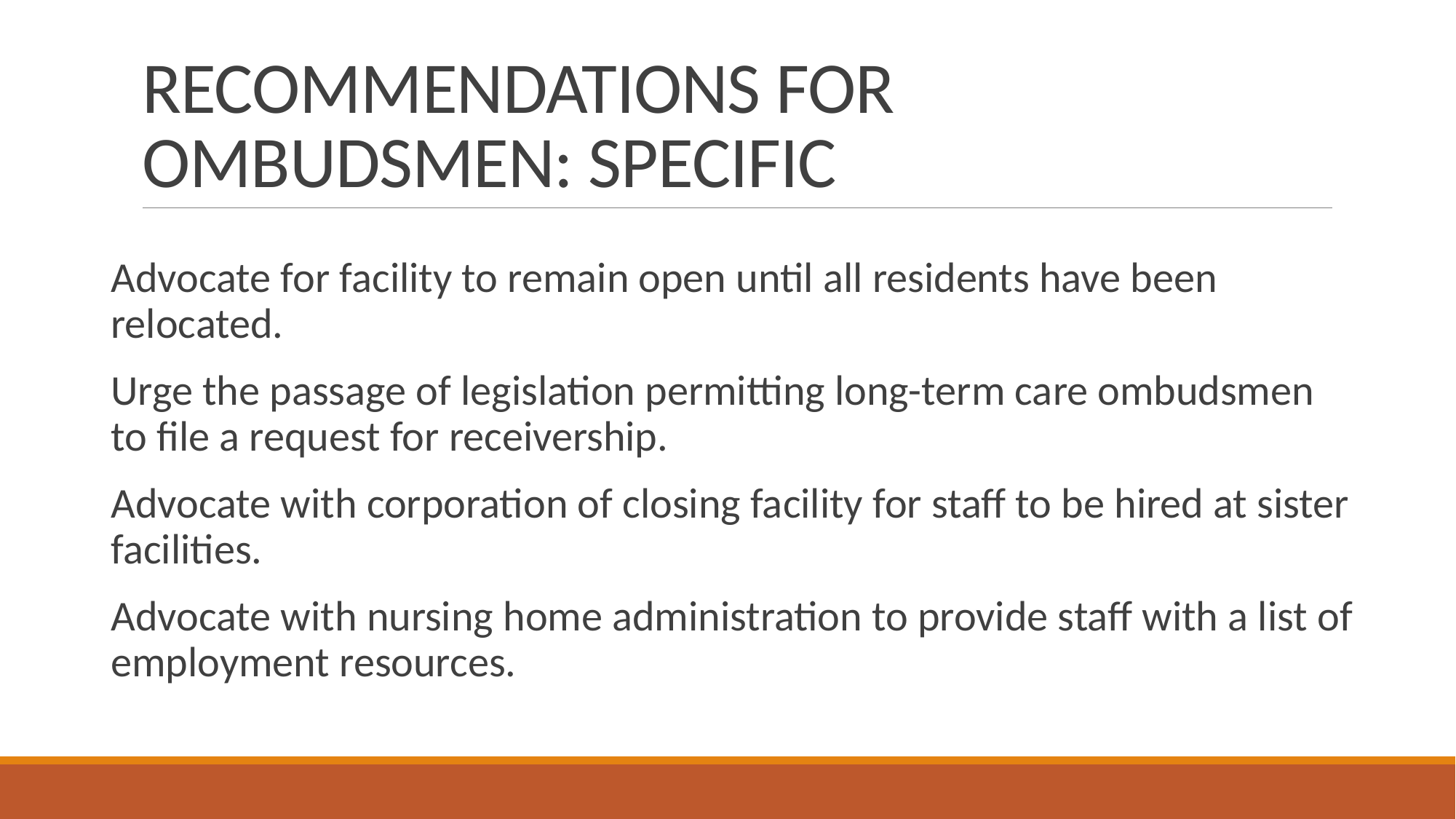

# RECOMMENDATIONS FOR OMBUDSMEN: SPECIFIC

Advocate for facility to remain open until all residents have been relocated.
Urge the passage of legislation permitting long-term care ombudsmen to file a request for receivership.
Advocate with corporation of closing facility for staff to be hired at sister facilities.
Advocate with nursing home administration to provide staff with a list of employment resources.